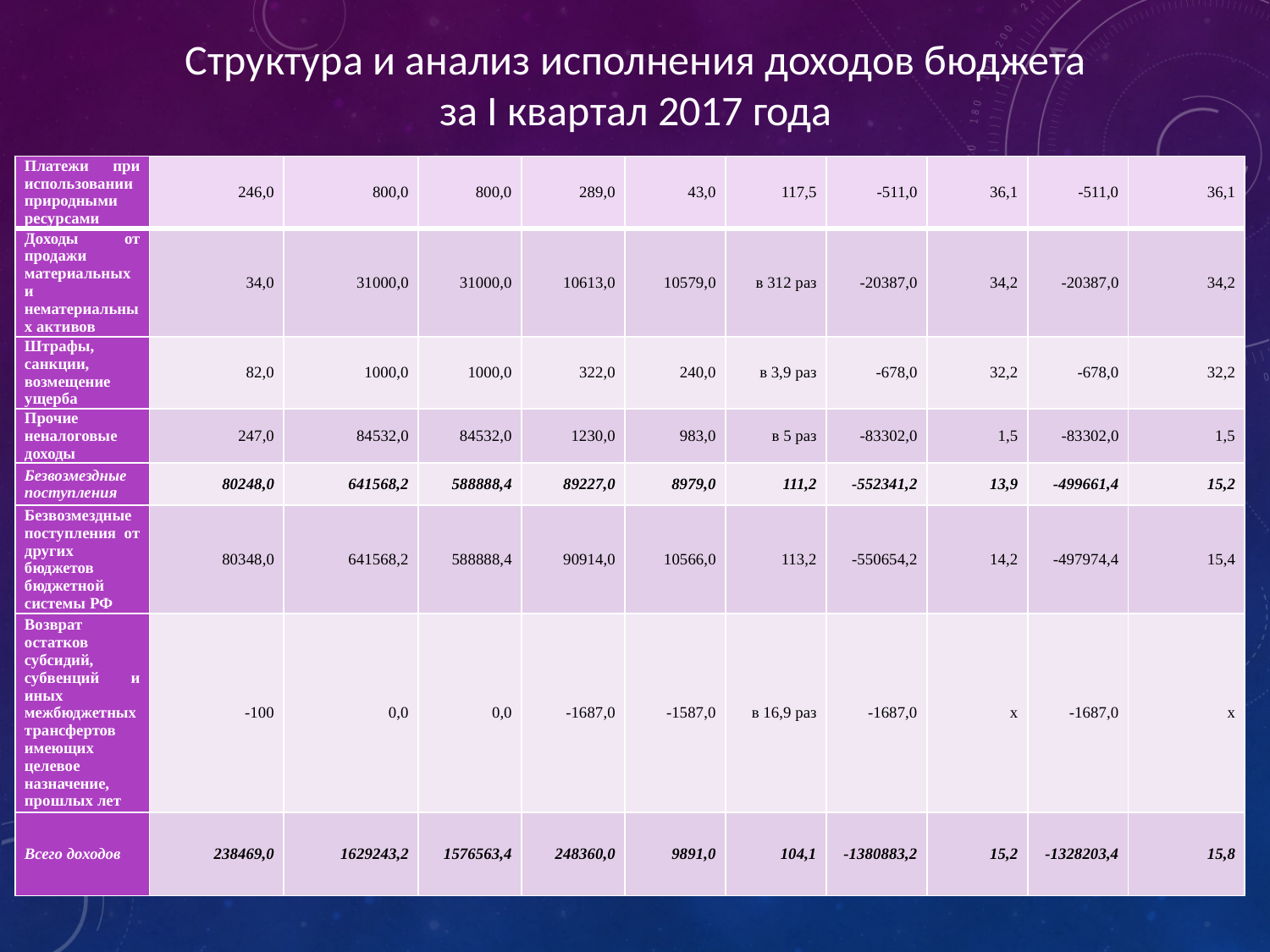

Структура и анализ исполнения доходов бюджета
за I квартал 2017 года
| Платежи при использовании природными ресурсами | 246,0 | 800,0 | 800,0 | 289,0 | 43,0 | 117,5 | -511,0 | 36,1 | -511,0 | 36,1 |
| --- | --- | --- | --- | --- | --- | --- | --- | --- | --- | --- |
| Доходы от продажи материальных и нематериальных активов | 34,0 | 31000,0 | 31000,0 | 10613,0 | 10579,0 | в 312 раз | -20387,0 | 34,2 | -20387,0 | 34,2 |
| Штрафы, санкции, возмещение ущерба | 82,0 | 1000,0 | 1000,0 | 322,0 | 240,0 | в 3,9 раз | -678,0 | 32,2 | -678,0 | 32,2 |
| Прочие неналоговые доходы | 247,0 | 84532,0 | 84532,0 | 1230,0 | 983,0 | в 5 раз | -83302,0 | 1,5 | -83302,0 | 1,5 |
| Безвозмездные поступления | 80248,0 | 641568,2 | 588888,4 | 89227,0 | 8979,0 | 111,2 | -552341,2 | 13,9 | -499661,4 | 15,2 |
| Безвозмездные поступления от других бюджетов бюджетной системы РФ | 80348,0 | 641568,2 | 588888,4 | 90914,0 | 10566,0 | 113,2 | -550654,2 | 14,2 | -497974,4 | 15,4 |
| Возврат остатков субсидий, субвенций и иных межбюджетных трансфертов имеющих целевое назначение, прошлых лет | -100 | 0,0 | 0,0 | -1687,0 | -1587,0 | в 16,9 раз | -1687,0 | х | -1687,0 | х |
| Всего доходов | 238469,0 | 1629243,2 | 1576563,4 | 248360,0 | 9891,0 | 104,1 | -1380883,2 | 15,2 | -1328203,4 | 15,8 |